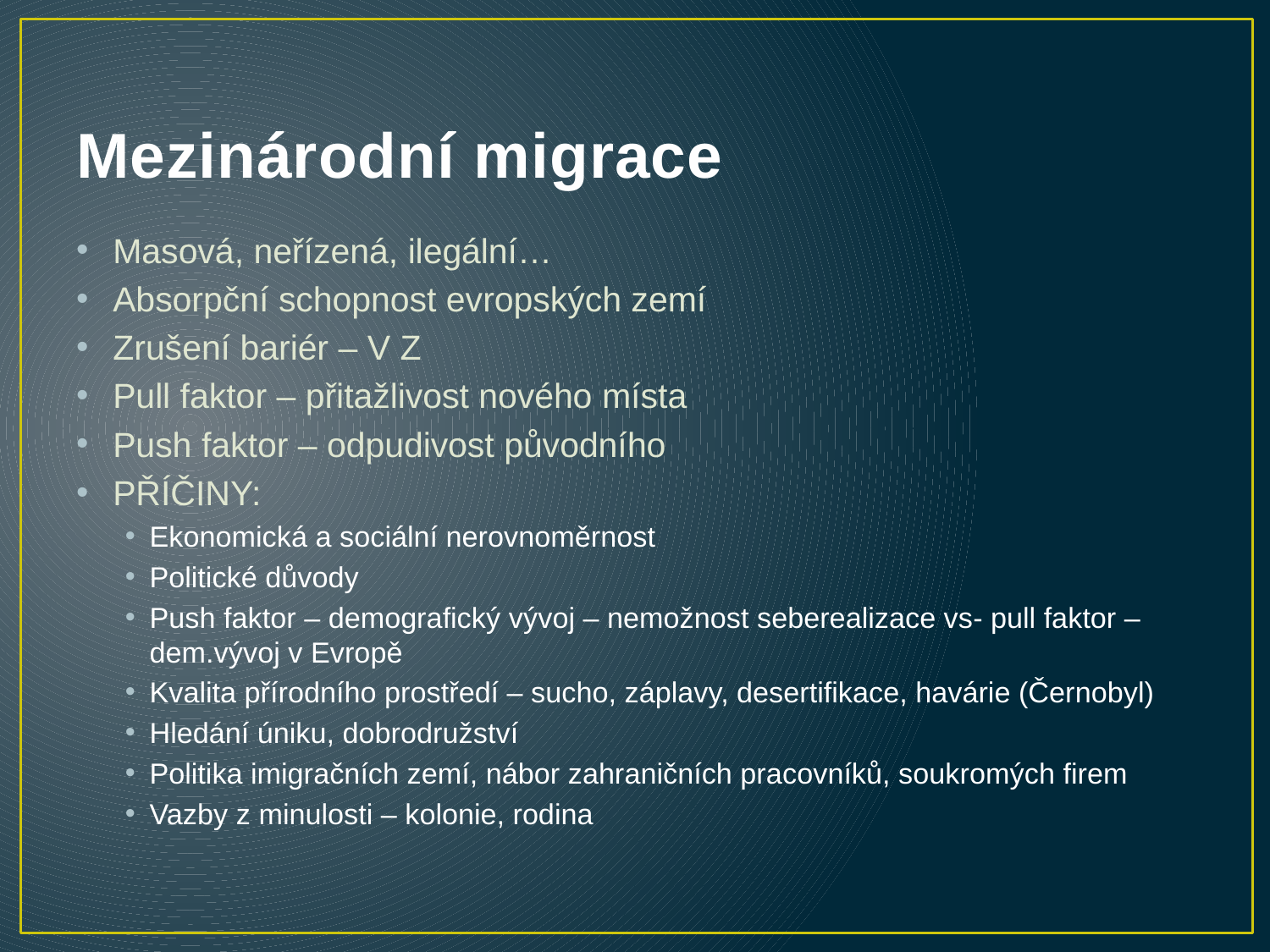

# Mezinárodní migrace
Masová, neřízená, ilegální…
Absorpční schopnost evropských zemí
Zrušení bariér – V Z
Pull faktor – přitažlivost nového místa
Push faktor – odpudivost původního
PŘÍČINY:
Ekonomická a sociální nerovnoměrnost
Politické důvody
Push faktor – demografický vývoj – nemožnost seberealizace vs- pull faktor – dem.vývoj v Evropě
Kvalita přírodního prostředí – sucho, záplavy, desertifikace, havárie (Černobyl)
Hledání úniku, dobrodružství
Politika imigračních zemí, nábor zahraničních pracovníků, soukromých firem
Vazby z minulosti – kolonie, rodina